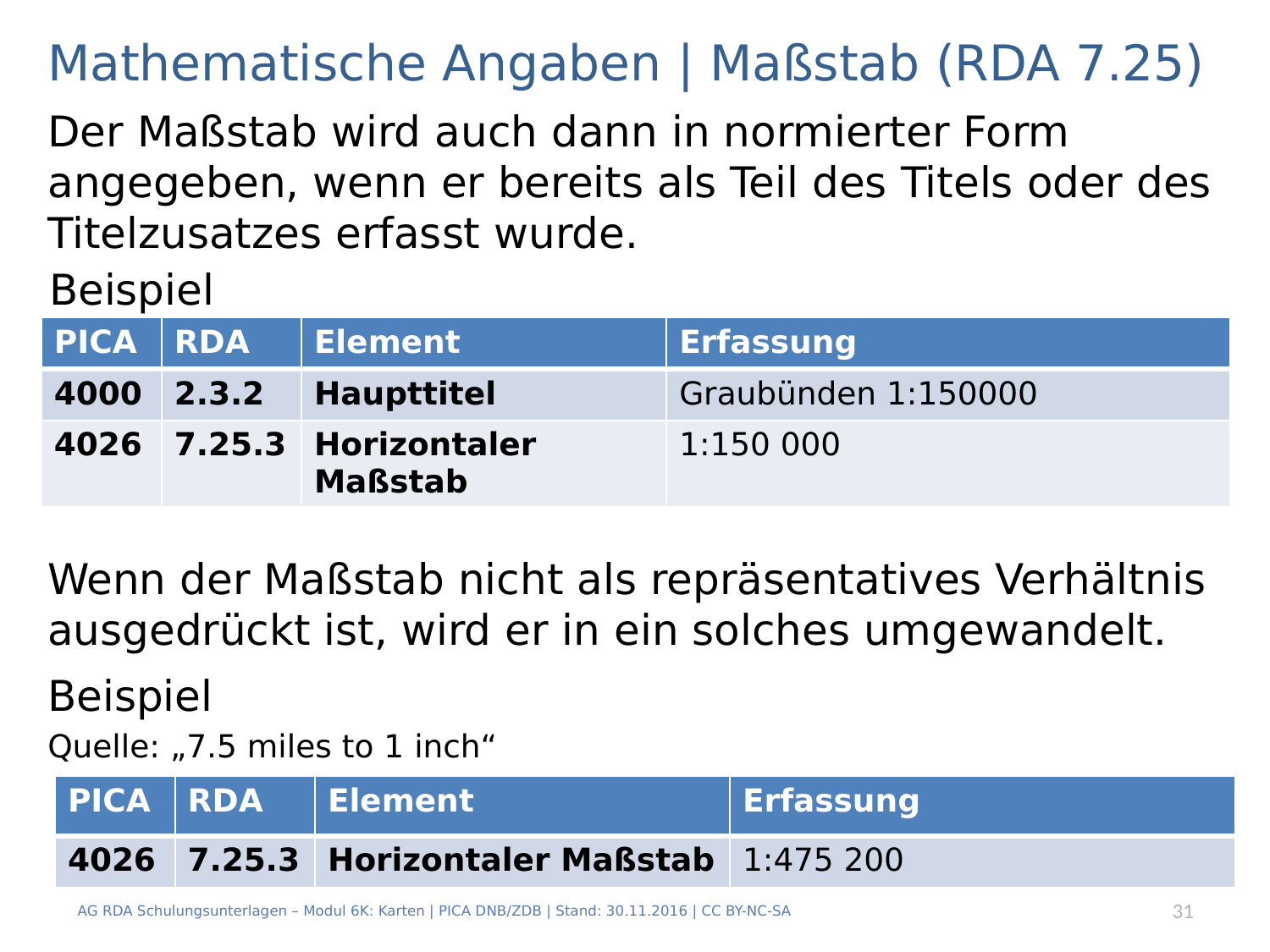

# Mathematische Angaben | Maßstab (RDA 7.25)
Der Maßstab wird auch dann in normierter Form angegeben, wenn er bereits als Teil des Titels oder des Titelzusatzes erfasst wurde.

Beispiel
| PICA | RDA | Element | Erfassung |
| --- | --- | --- | --- |
| 4000 | 2.3.2 | Haupttitel | Graubünden 1:150000 |
| 4026 | 7.25.3 | Horizontaler Maßstab | 1:150 000 |
Wenn der Maßstab nicht als repräsentatives Verhältnis ausgedrückt ist, wird er in ein solches umgewandelt.

Beispiel
Quelle: „7.5 miles to 1 inch“

| PICA | RDA | Element | Erfassung |
| --- | --- | --- | --- |
| 4026 | 7.25.3 | Horizontaler Maßstab | 1:475 200 |
AG RDA Schulungsunterlagen – Modul 6K: Karten | PICA DNB/ZDB | Stand: 30.11.2016 | CC BY-NC-SA
31